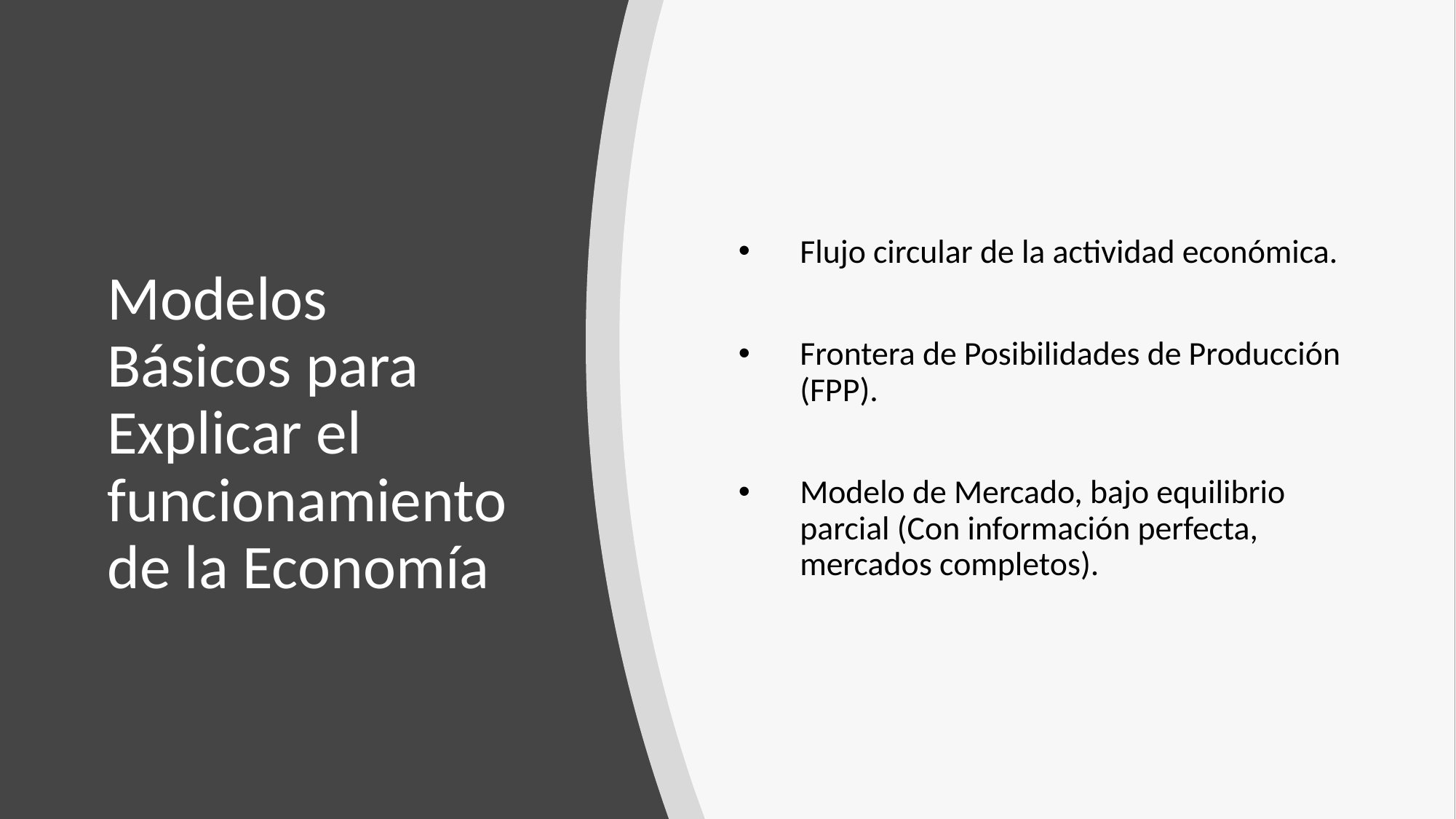

Flujo circular de la actividad económica.

Frontera de Posibilidades de Producción (FPP).

Modelo de Mercado, bajo equilibrio parcial (Con información perfecta, mercados completos).

# Modelos Básicos para Explicar el funcionamiento de la Economía